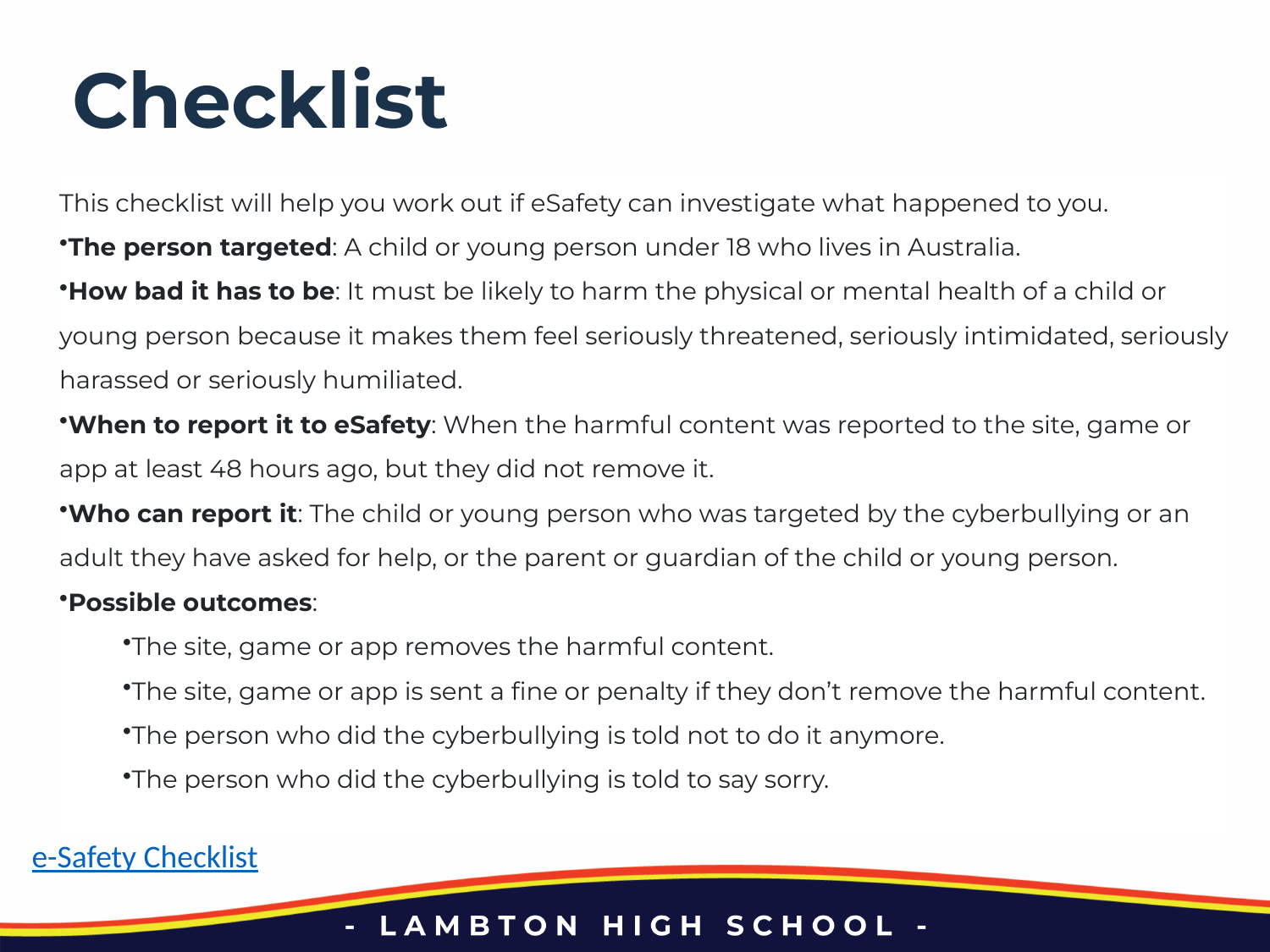

# Checklist
This checklist will help you work out if eSafety can investigate what happened to you.
The person targeted: A child or young person under 18 who lives in Australia.
How bad it has to be: It must be likely to harm the physical or mental health of a child or young person because it makes them feel seriously threatened, seriously intimidated, seriously harassed or seriously humiliated.
When to report it to eSafety: When the harmful content was reported to the site, game or app at least 48 hours ago, but they did not remove it.
Who can report it: The child or young person who was targeted by the cyberbullying or an adult they have asked for help, or the parent or guardian of the child or young person.
Possible outcomes:
The site, game or app removes the harmful content.
The site, game or app is sent a fine or penalty if they don’t remove the harmful content.
The person who did the cyberbullying is told not to do it anymore.
The person who did the cyberbullying is told to say sorry.

e-Safety Checklist